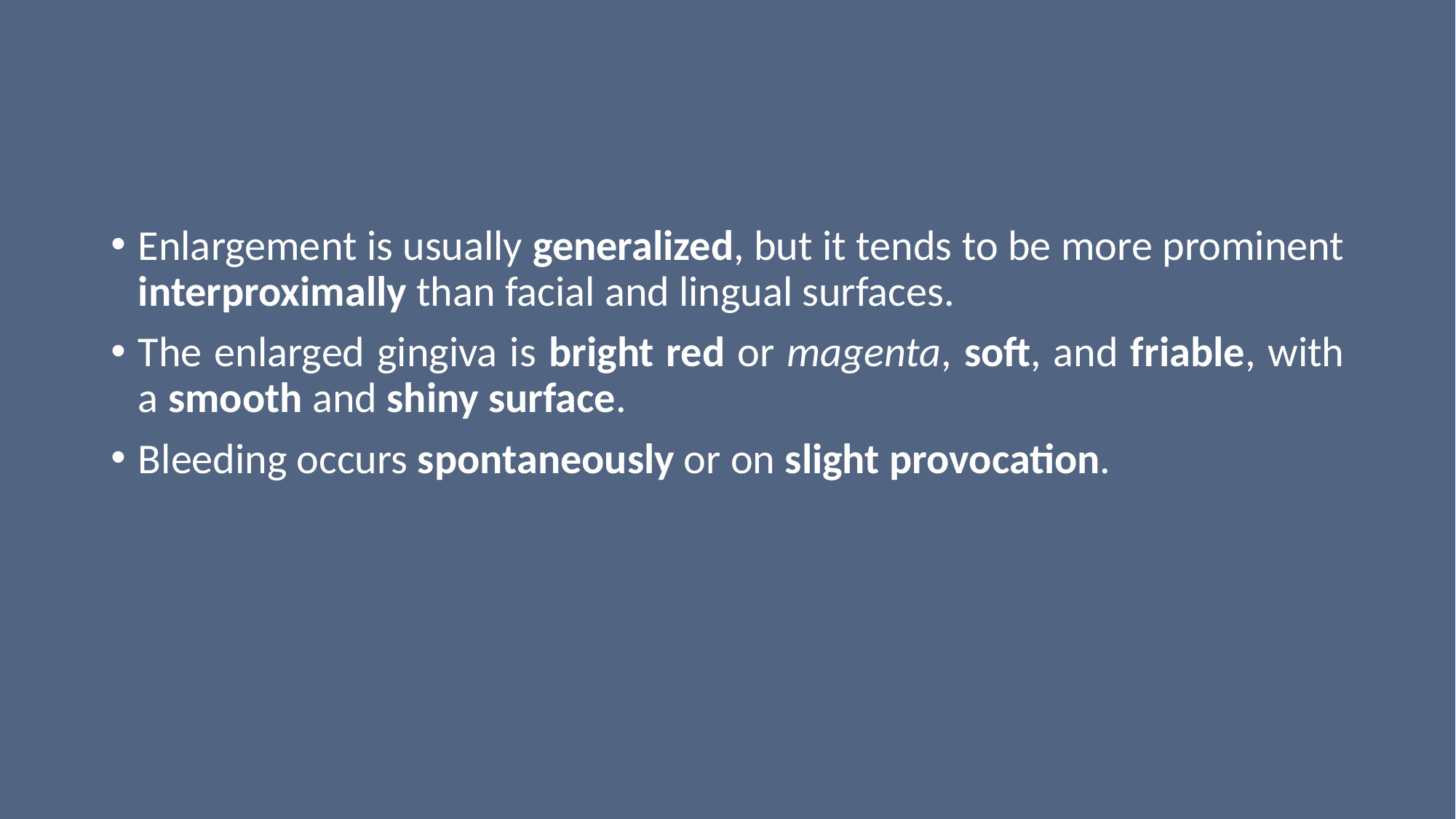

#
Enlargement is usually generalized, but it tends to be more prominent interproximally than facial and lingual surfaces.
The enlarged gingiva is bright red or magenta, soft, and friable, with a smooth and shiny surface.
Bleeding occurs spontaneously or on slight provocation.